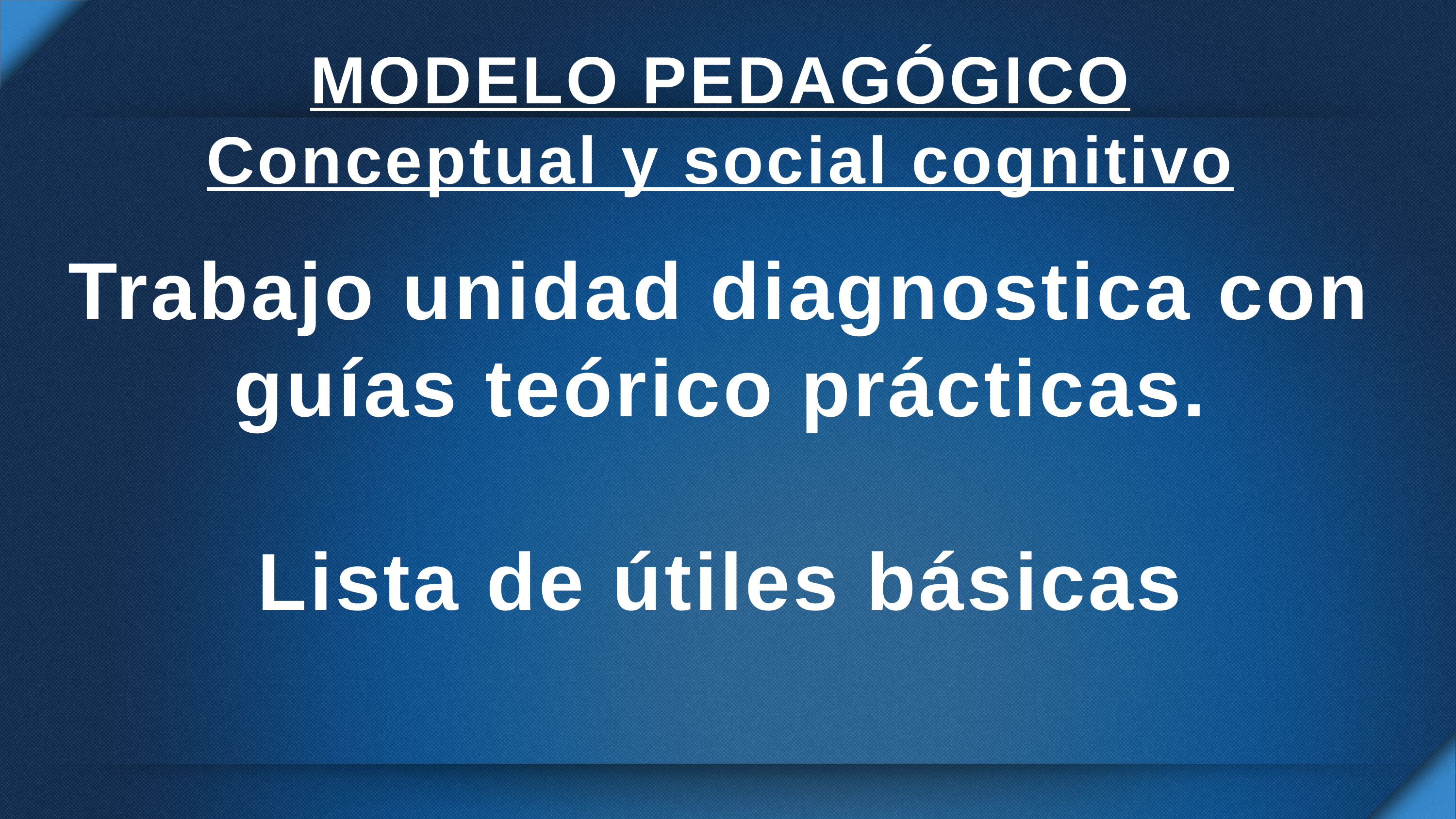

MODELO PEDAGÓGICO
Conceptual y social cognitivo
Trabajo unidad diagnostica con guías teórico prácticas.

Lista de útiles básicas